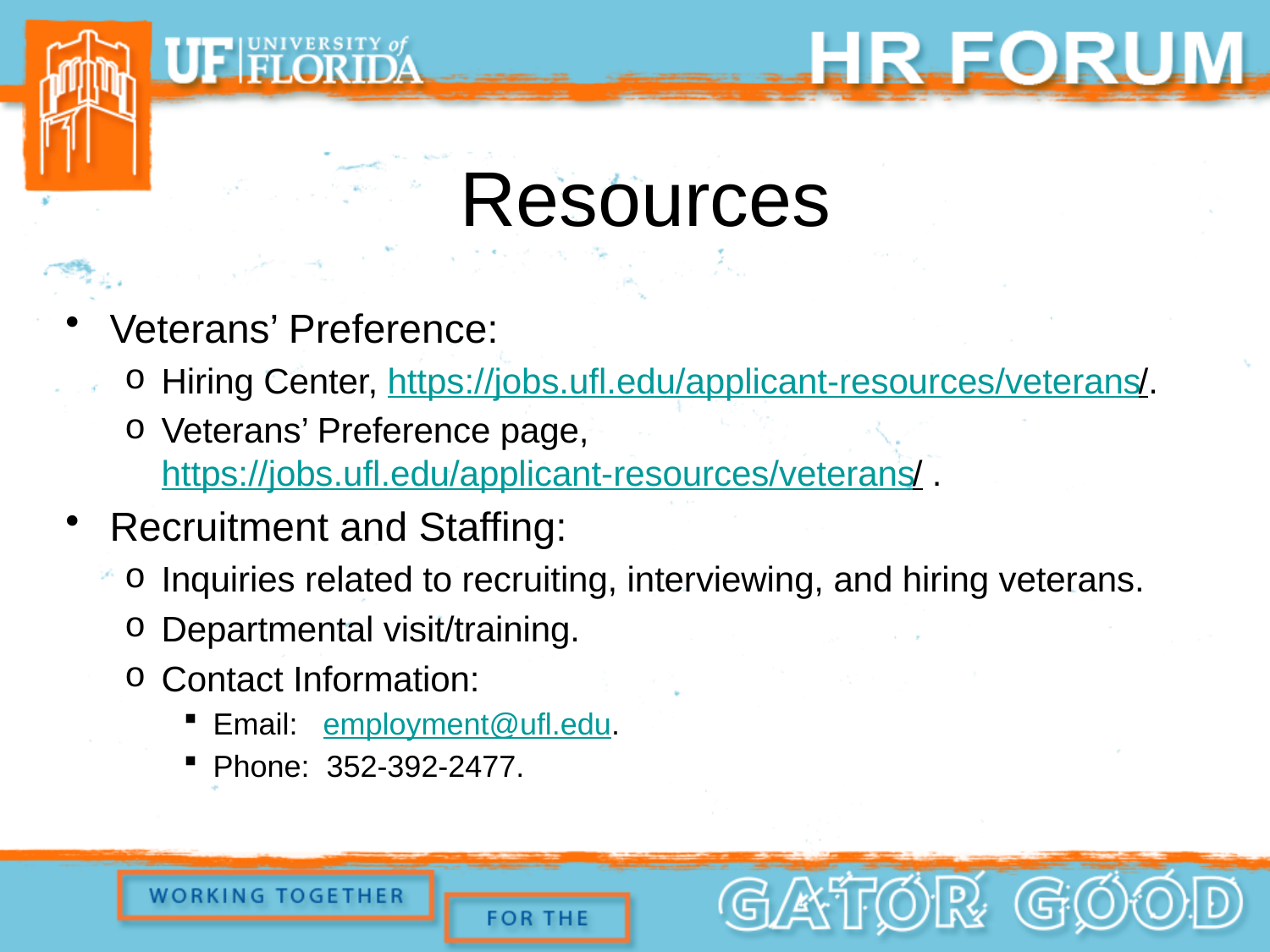

# Resources
Veterans’ Preference:
Hiring Center, https://jobs.ufl.edu/applicant-resources/veterans/.
Veterans’ Preference page, https://jobs.ufl.edu/applicant-resources/veterans/ .
Recruitment and Staffing:
Inquiries related to recruiting, interviewing, and hiring veterans.
Departmental visit/training.
Contact Information:
Email:   employment@ufl.edu.
Phone:  352-392-2477.